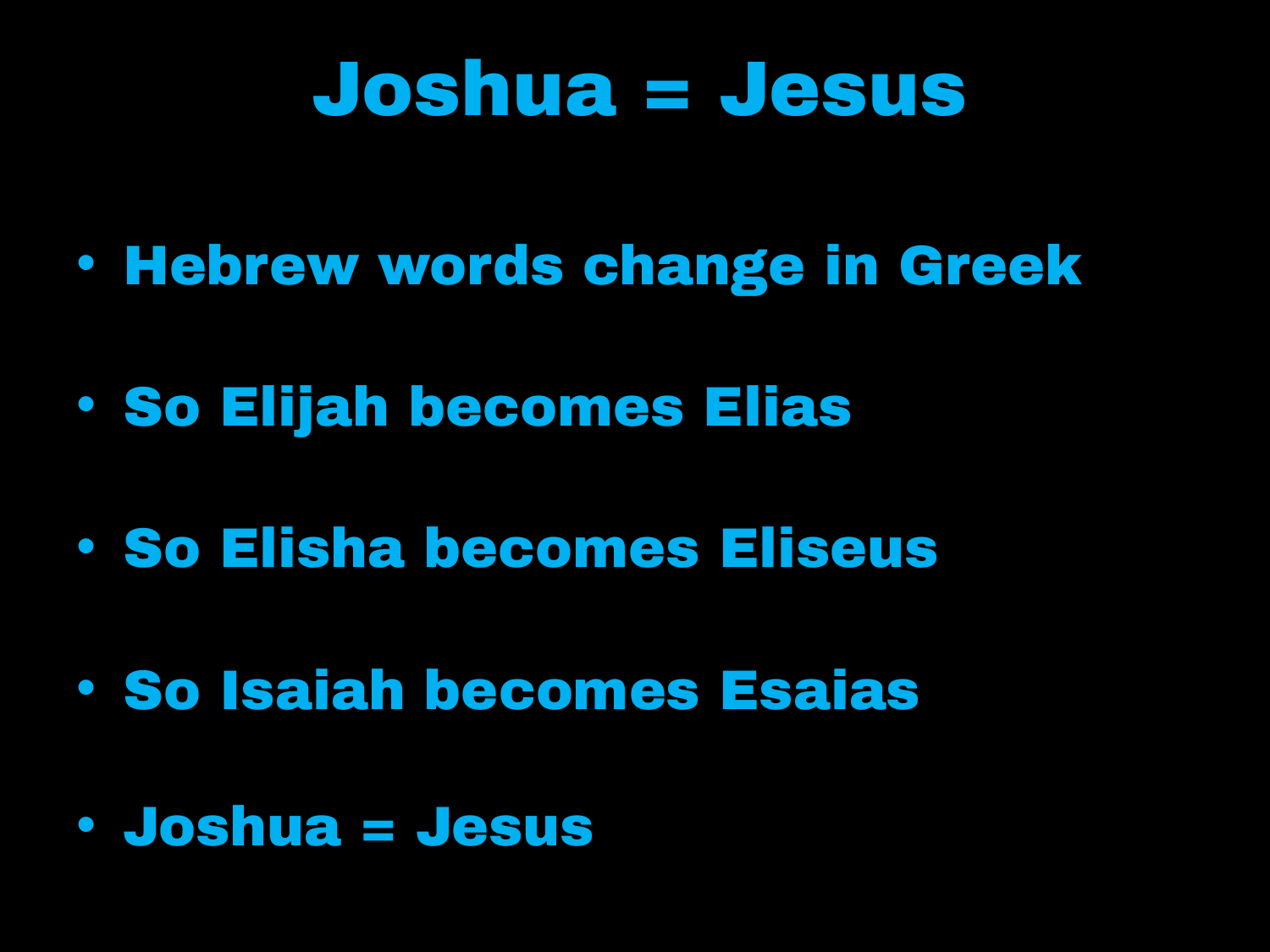

# Joshua = Jesus
Hebrew words change in Greek

So Elijah becomes Elias

So Elisha becomes Eliseus

So Isaiah becomes Esaias

Joshua = Jesus